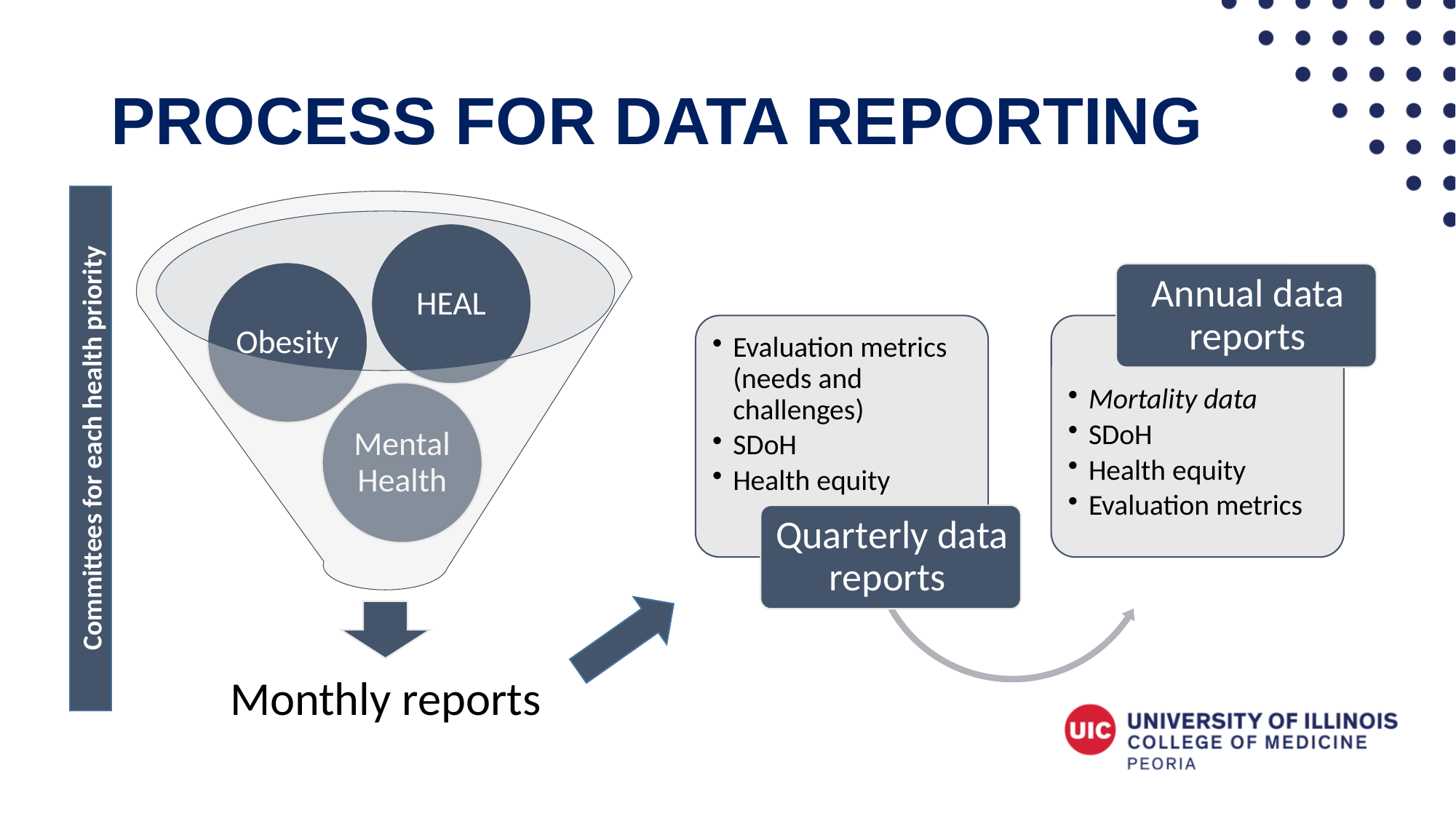

# Process for Data reporting
Evaluation metrics (needs and challenges)
SDoH
Health equity
Quarterly data reports
Mortality data
SDoH
Health equity
Evaluation metrics
Annual data reports
Monthly reports
Mental Health
Obesity
HEAL

Committees for each health priority